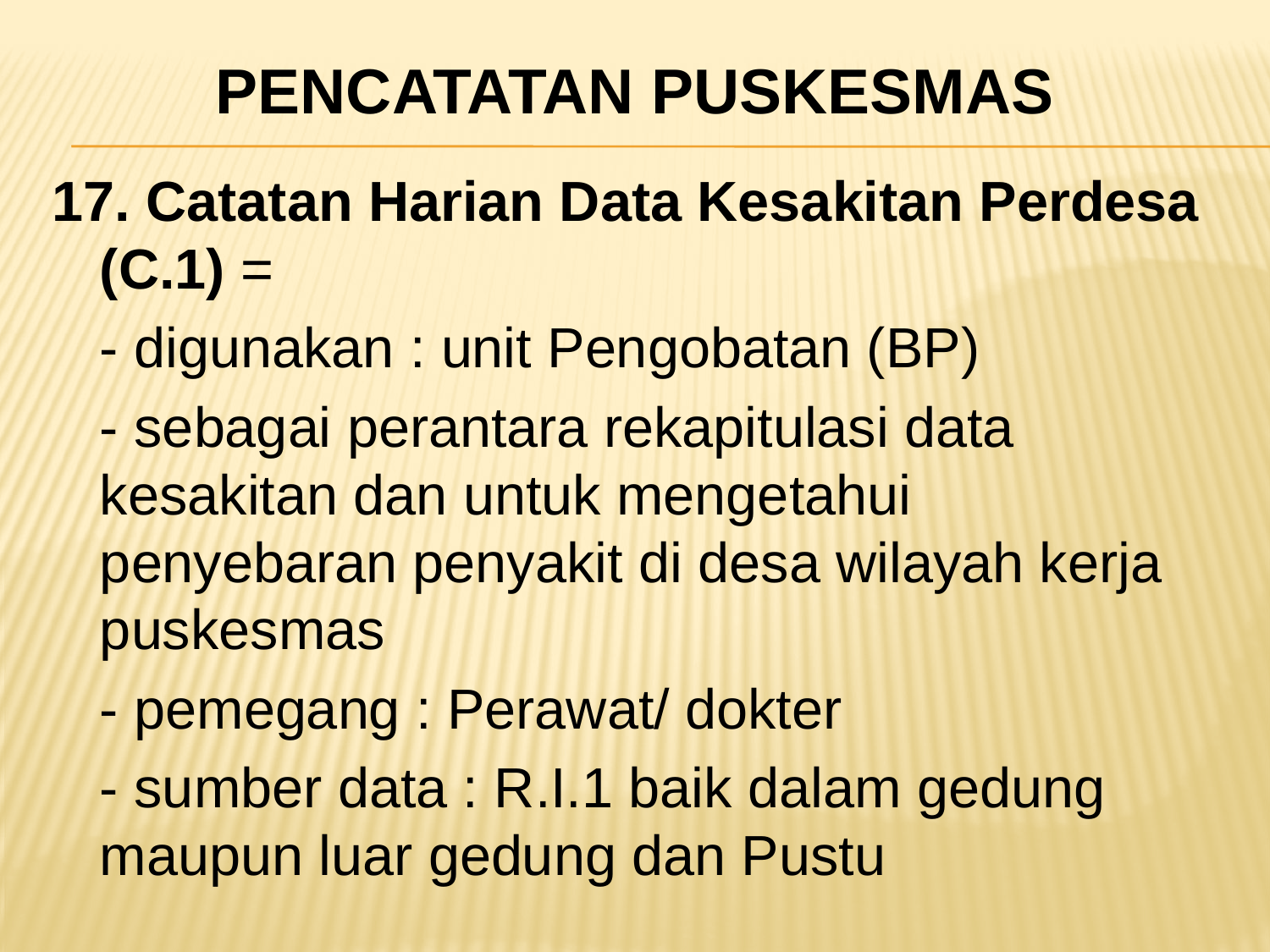

# Pencatatan Puskesmas
17. Catatan Harian Data Kesakitan Perdesa (C.1) =
	- digunakan : unit Pengobatan (BP)
	- sebagai perantara rekapitulasi data kesakitan dan untuk mengetahui penyebaran penyakit di desa wilayah kerja puskesmas
	- pemegang : Perawat/ dokter
	- sumber data : R.I.1 baik dalam gedung maupun luar gedung dan Pustu